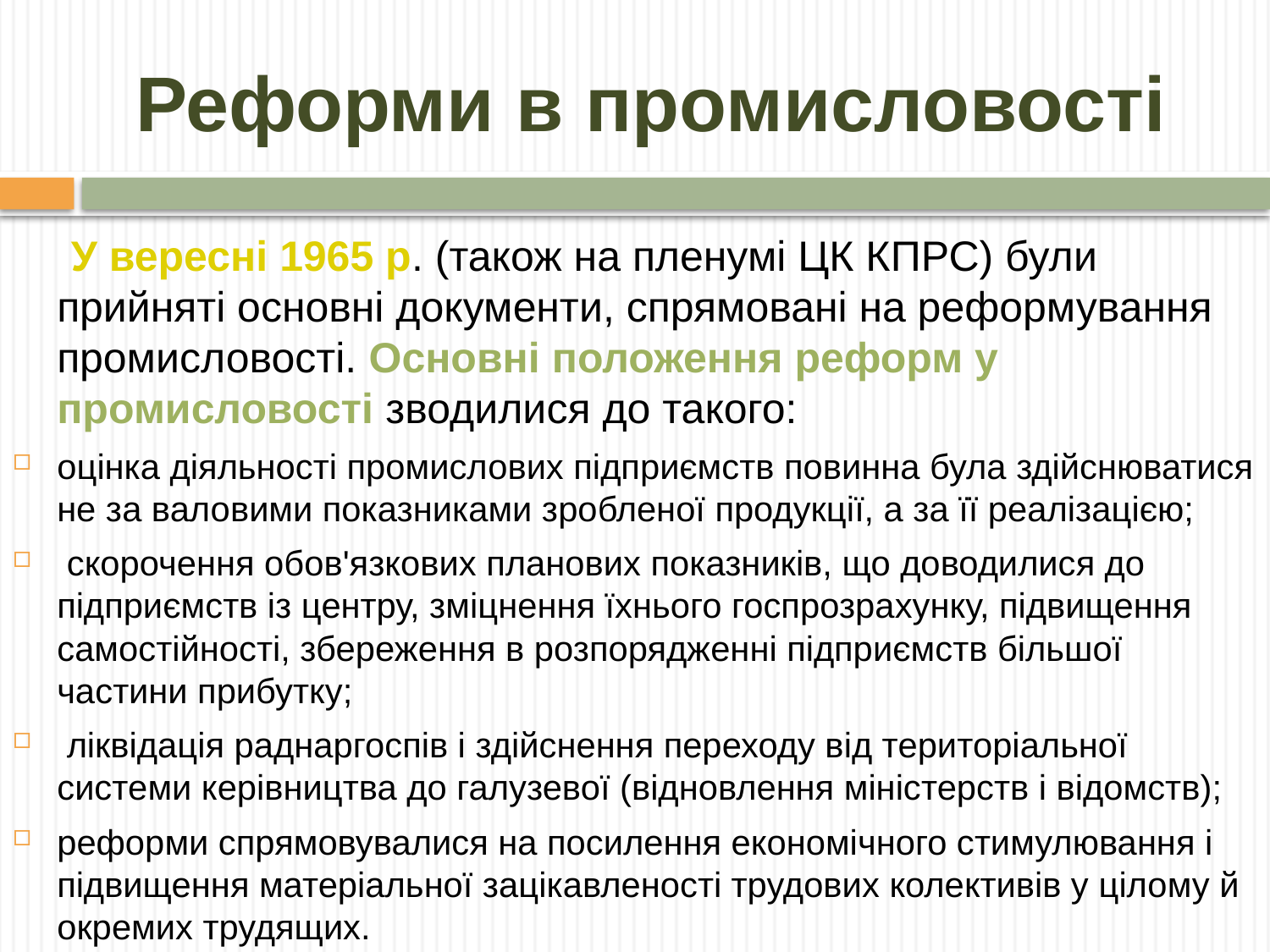

# Реформи в промисловості
      У вересні 1965 р. (також на пленумі ЦК КПРС) були прийняті основні документи, спрямовані на реформування промисловості. Основні положення реформ у промисловості зводилися до такого:
оцінка діяльності промислових підприємств повинна була здійснюватися не за валовими показниками зробленої продукції, а за її реалізацією;
 скорочення обов'язкових планових показників, що доводилися до підприємств із центру, зміцнення їхнього госпрозрахунку, підвищення самостійності, збереження в розпорядженні підприємств більшої частини прибутку;
 ліквідація раднаргоспів і здійснення переходу від територіальної системи керівництва до галузевої (відновлення міністерств і відомств);
реформи спрямовувалися на посилення економічного стимулювання і підвищення матеріальної зацікавленості трудових колективів у цілому й окремих трудящих.